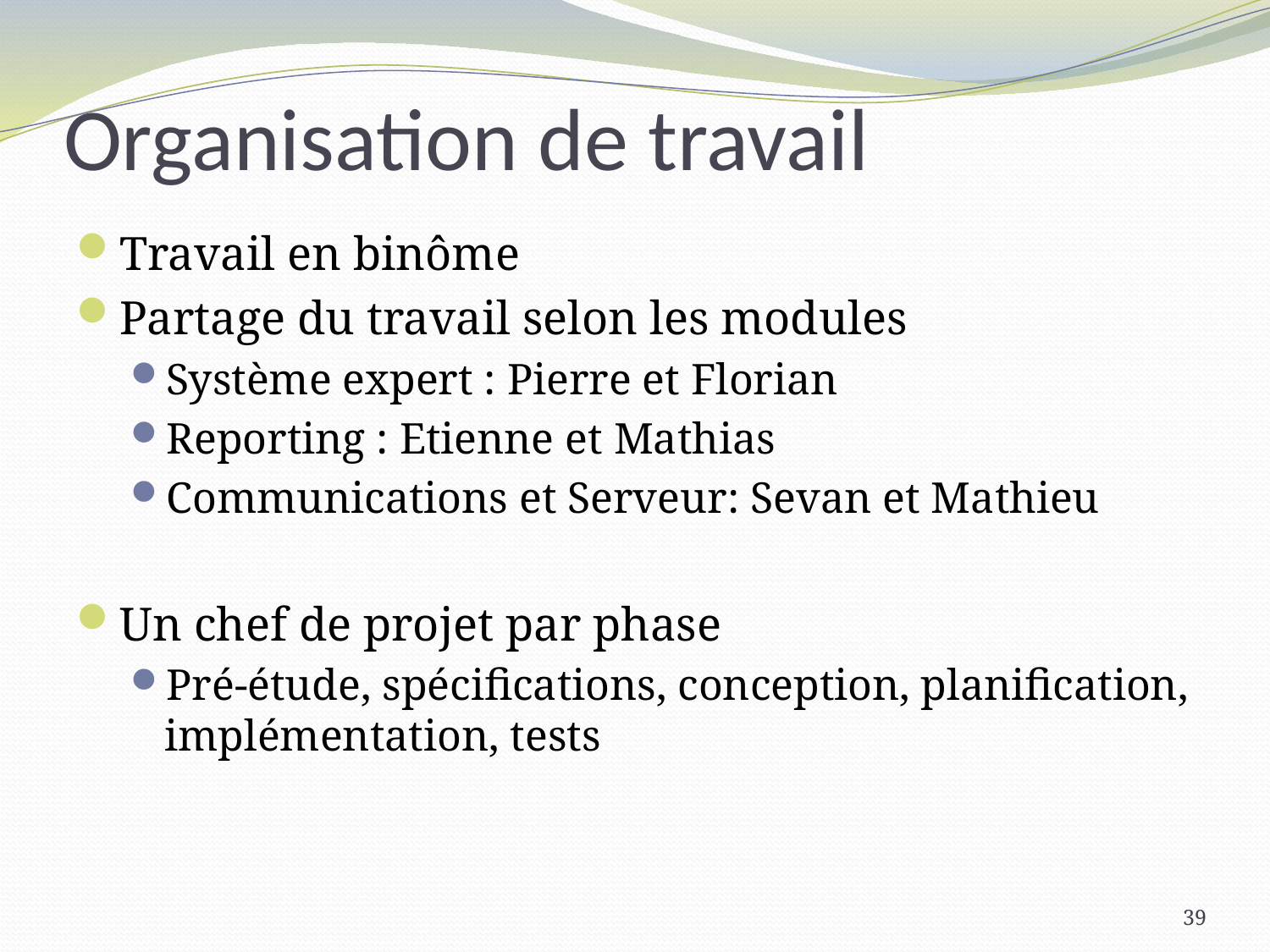

# Organisation de travail
Travail en binôme
Partage du travail selon les modules
Système expert : Pierre et Florian
Reporting : Etienne et Mathias
Communications et Serveur: Sevan et Mathieu

Un chef de projet par phase
Pré-étude, spécifications, conception, planification, implémentation, tests

39